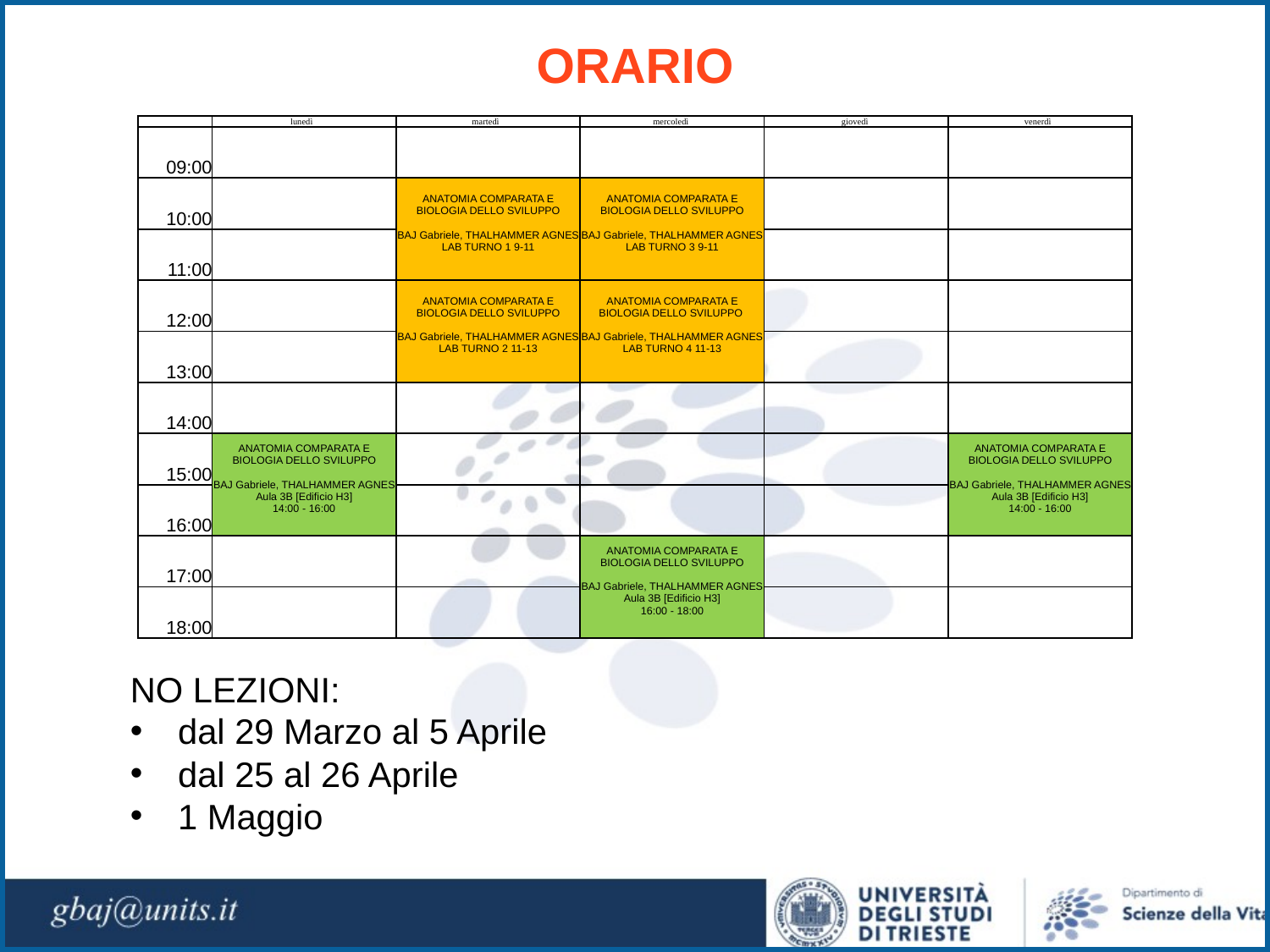

ORARIO
|  | lunedì | martedì | mercoledì | giovedì | venerdì |
| --- | --- | --- | --- | --- | --- |
| 09:00 |  |  |  |  |  |
| 10:00 |  | ANATOMIA COMPARATA E BIOLOGIA DELLO SVILUPPO BAJ Gabriele, THALHAMMER AGNES LAB TURNO 1 9-11 | ANATOMIA COMPARATA E BIOLOGIA DELLO SVILUPPO BAJ Gabriele, THALHAMMER AGNES LAB TURNO 3 9-11 |  |  |
| 11:00 |  |  |  |  |  |
| 12:00 |  | ANATOMIA COMPARATA E BIOLOGIA DELLO SVILUPPO BAJ Gabriele, THALHAMMER AGNES LAB TURNO 2 11-13 | ANATOMIA COMPARATA E BIOLOGIA DELLO SVILUPPO BAJ Gabriele, THALHAMMER AGNES LAB TURNO 4 11-13 |  |  |
| 13:00 |  |  |  |  |  |
| 14:00 |  |  |  |  |  |
| 15:00 | ANATOMIA COMPARATA E BIOLOGIA DELLO SVILUPPO BAJ Gabriele, THALHAMMER AGNES Aula 3B [Edificio H3] 14:00 - 16:00 |  |  |  | ANATOMIA COMPARATA E BIOLOGIA DELLO SVILUPPO BAJ Gabriele, THALHAMMER AGNES Aula 3B [Edificio H3] 14:00 - 16:00 |
| 16:00 |  |  |  |  |  |
| 17:00 |  |  | ANATOMIA COMPARATA E BIOLOGIA DELLO SVILUPPO BAJ Gabriele, THALHAMMER AGNES Aula 3B [Edificio H3] 16:00 - 18:00 |  |  |
| 18:00 |  |  |  |  |  |
NO LEZIONI:
dal 29 Marzo al 5 Aprile
dal 25 al 26 Aprile
1 Maggio